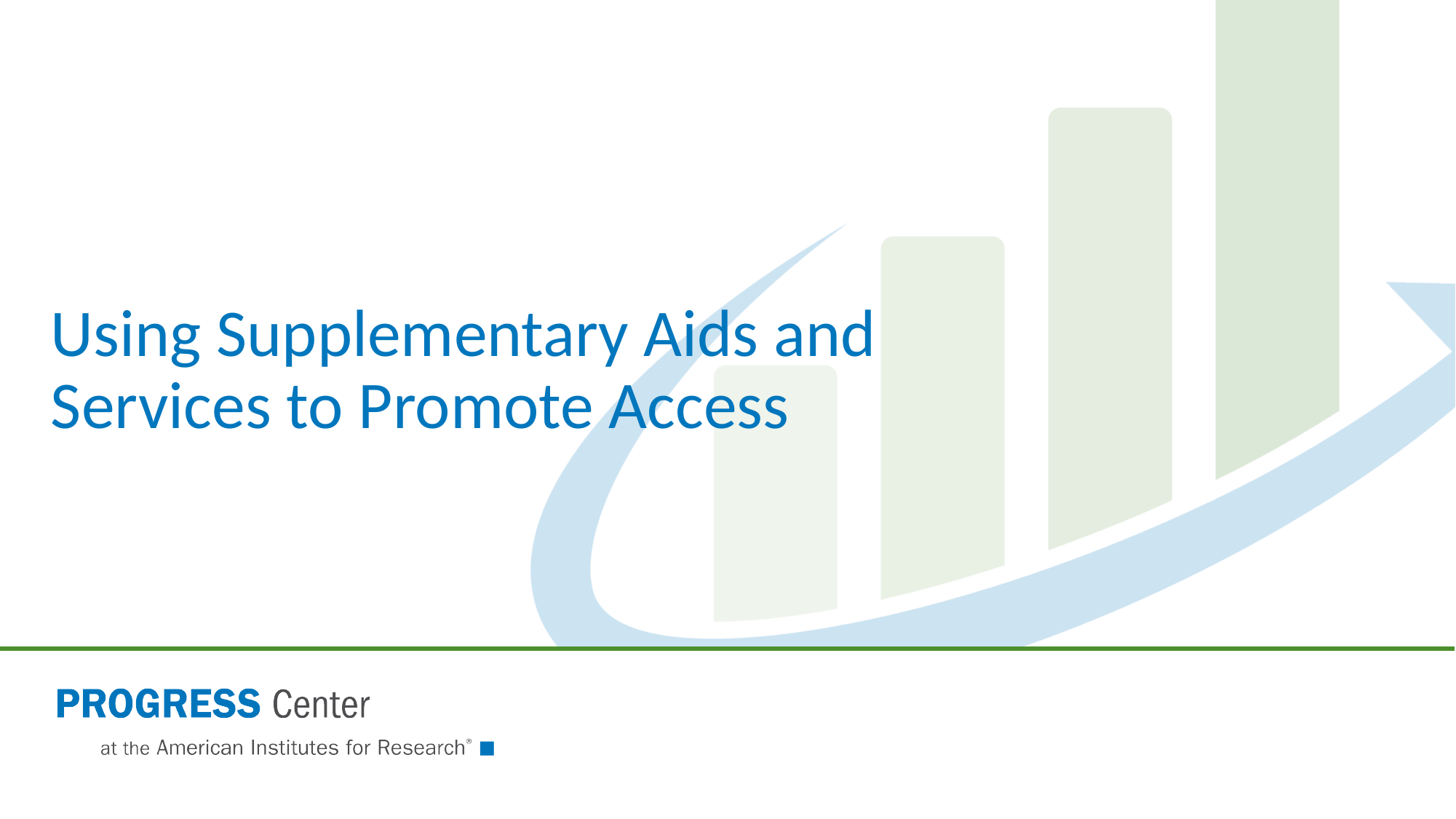

# Using Supplementary Aids and Services to Promote Access